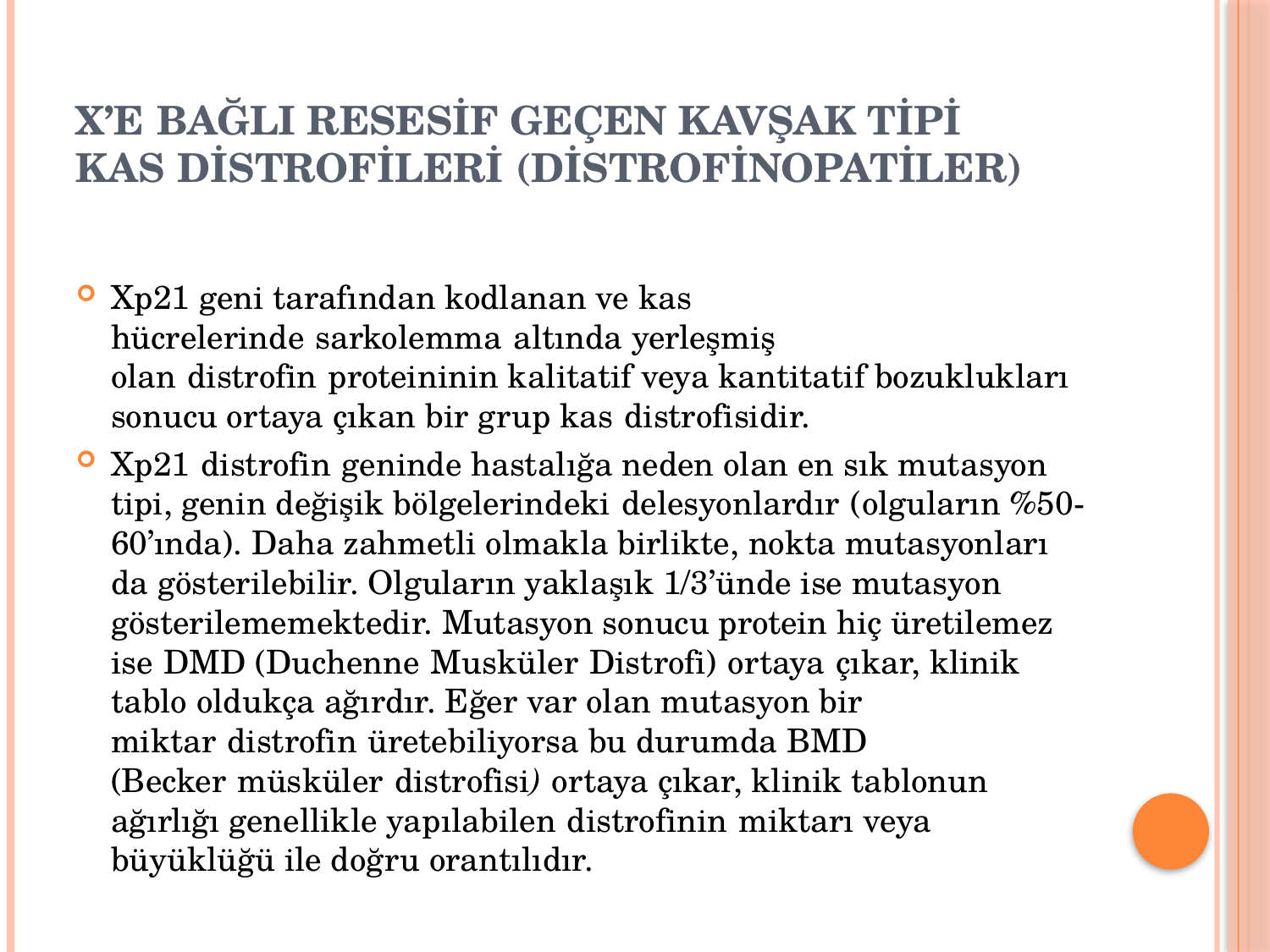

# X’e Bağlı Resesif Geçen Kavşak Tipi Kas Distrofileri (Distrofinopatiler)

Xp21 geni tarafından kodlanan ve kas hücrelerinde sarkolemma altında yerleşmiş olan distrofin proteininin kalitatif veya kantitatif bozuklukları sonucu ortaya çıkan bir grup kas distrofisidir.
Xp21 distrofin geninde hastalığa neden olan en sık mutasyon tipi, genin değişik bölgelerindeki delesyonlardır (olguların %50-60’ında). Daha zahmetli olmakla birlikte, nokta mutasyonları da gösterilebilir. Olguların yaklaşık 1/3’ünde ise mutasyon gösterilememektedir. Mutasyon sonucu protein hiç üretilemez ise DMD (Duchenne Musküler Distrofi) ortaya çıkar, klinik tablo oldukça ağırdır. Eğer var olan mutasyon bir miktar distrofin üretebiliyorsa bu durumda BMD (Becker müsküler distrofisi) ortaya çıkar, klinik tablonun ağırlığı genellikle yapılabilen distrofinin miktarı veya büyüklüğü ile doğru orantılıdır.